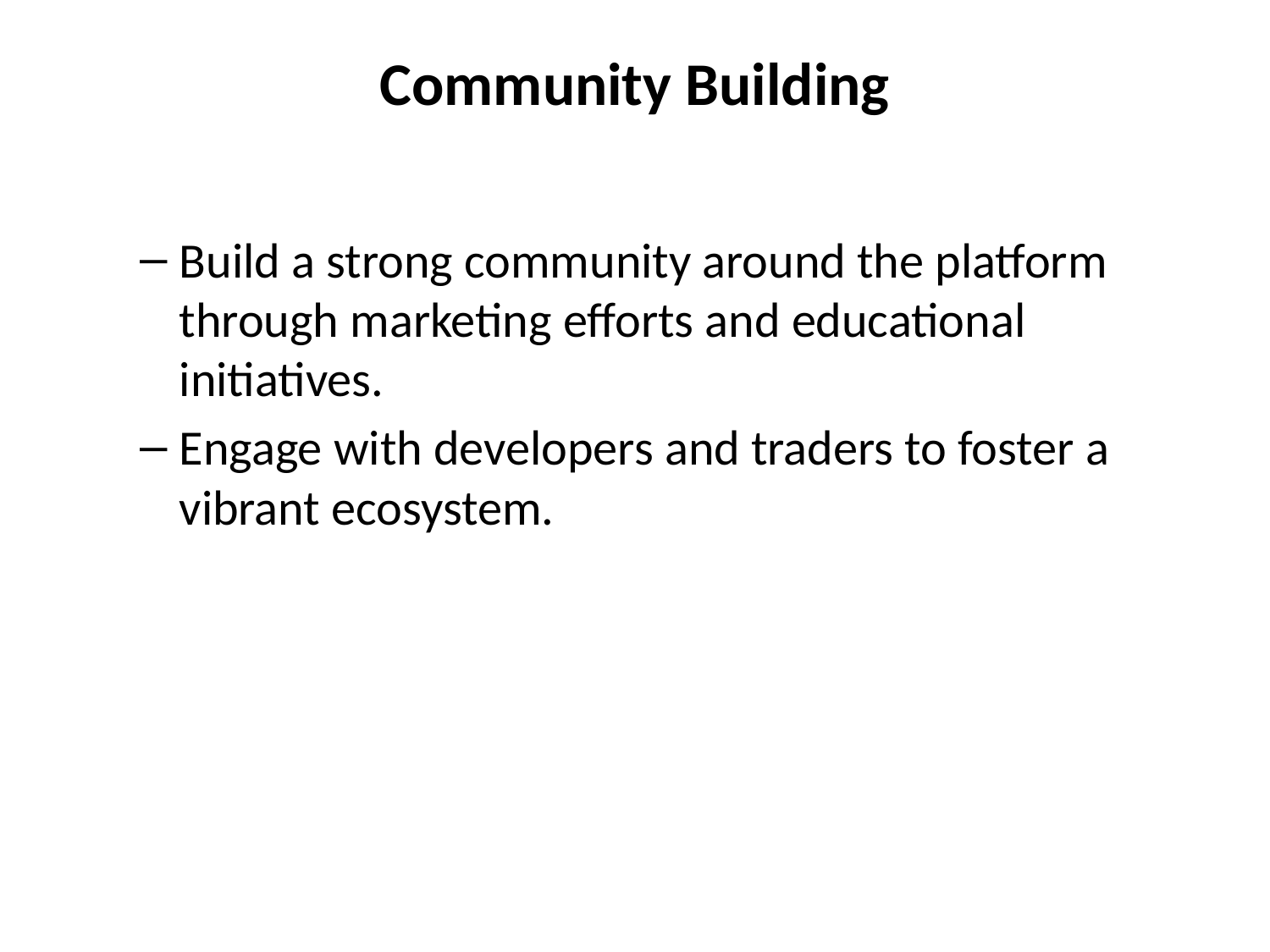

# Community Building
Build a strong community around the platform through marketing efforts and educational initiatives.
Engage with developers and traders to foster a vibrant ecosystem.